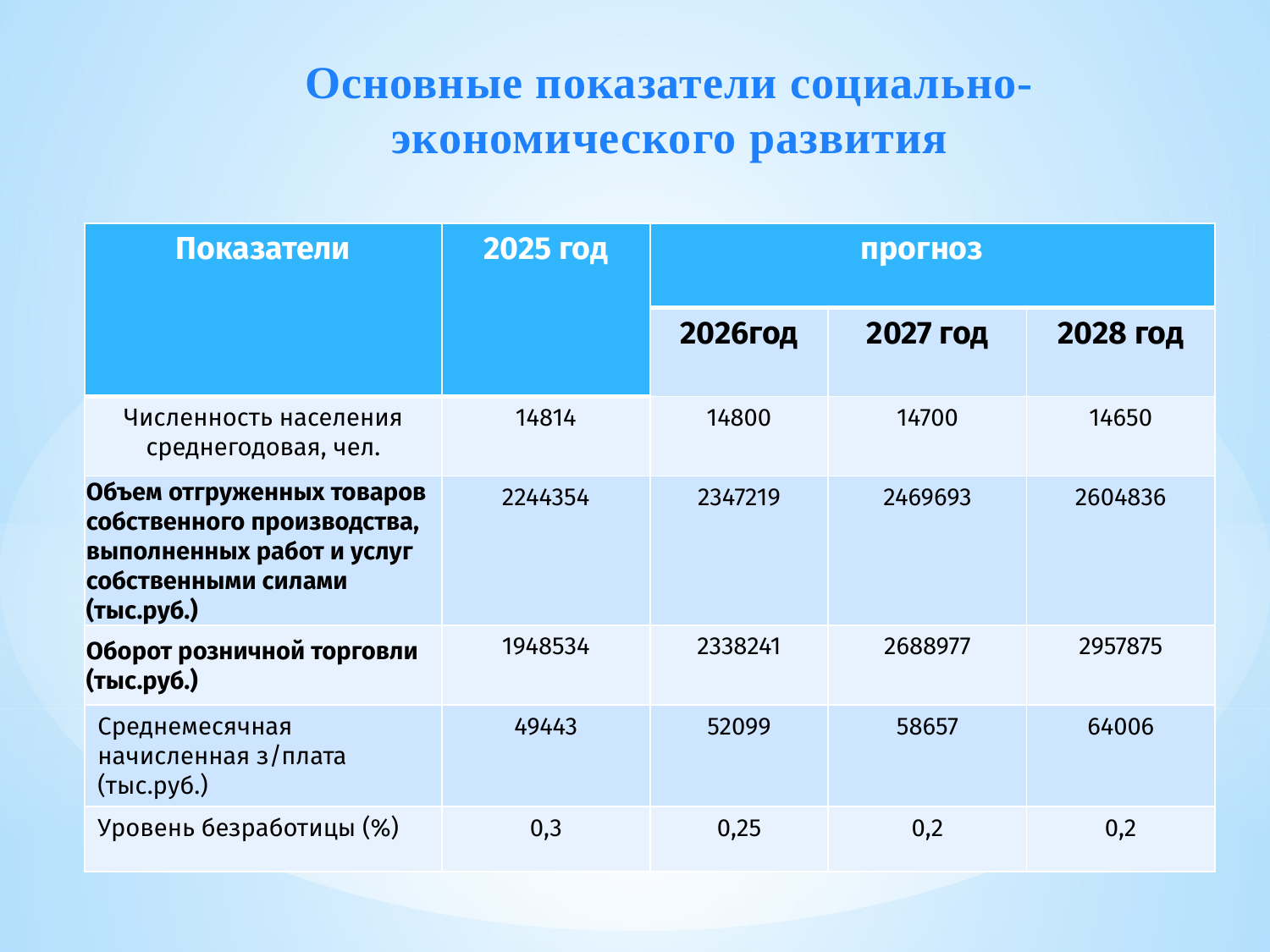

Основные показатели социально-экономического развития
| Показатели | 2025 год | прогноз |  |  |
| --- | --- | --- | --- | --- |
|  |  | 2026год | 2027 год | 2028 год |
| Численность населения среднегодовая, чел. | 14814 | 14800 | 14700 | 14650 |
| Объем отгруженных товаров собственного производства, выполненных работ и услуг собственными силами (тыс.руб.) | 2244354 | 2347219 | 2469693 | 2604836 |
| Оборот розничной торговли (тыс.руб.) | 1948534 | 2338241 | 2688977 | 2957875 |
| Среднемесячная начисленная з/плата (тыс.руб.) | 49443 | 52099 | 58657 | 64006 |
| Уровень безработицы (%) | 0,3 | 0,25 | 0,2 | 0,2 |